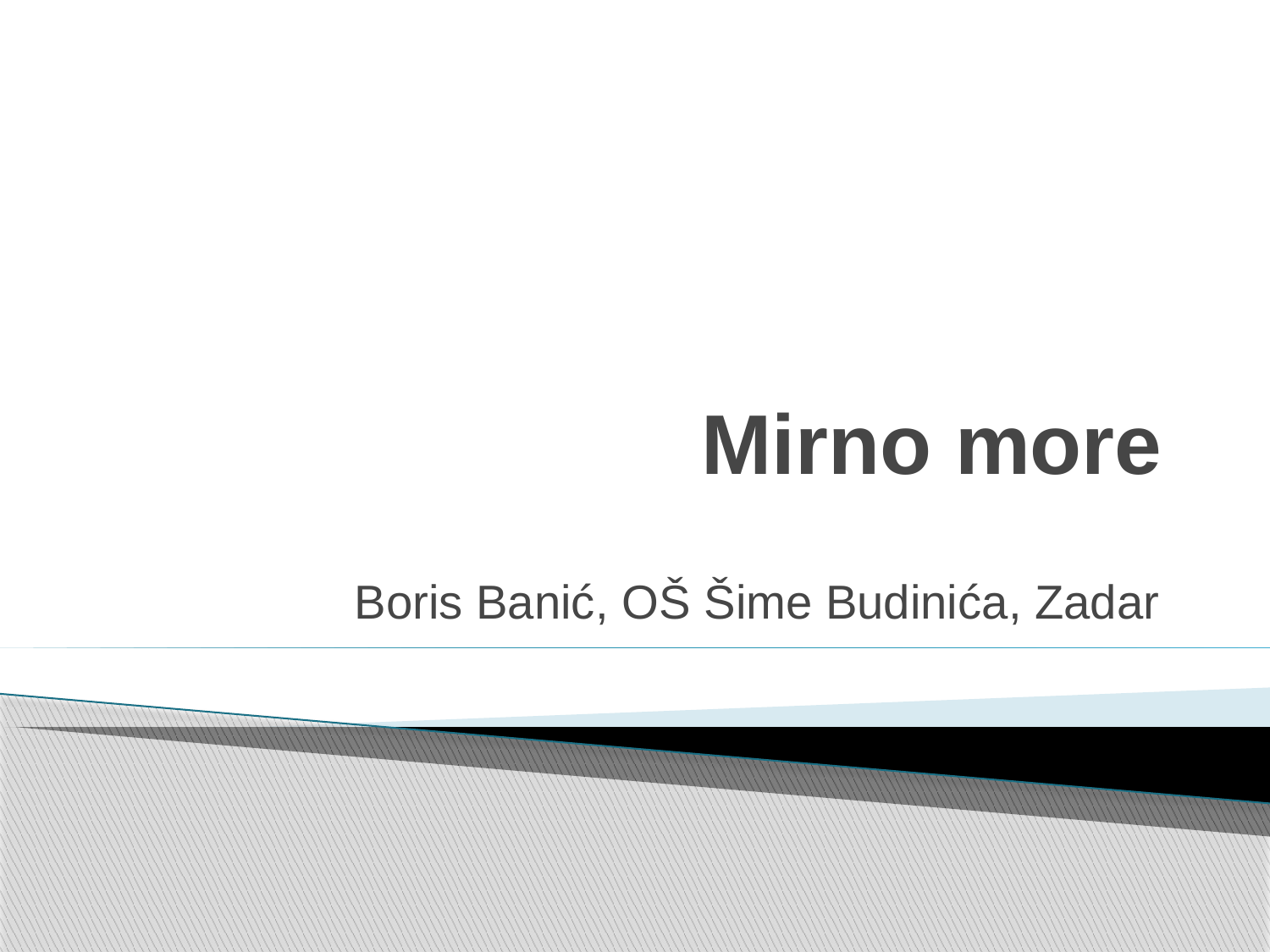

# Mirno more

Boris Banić, OŠ Šime Budinića, Zadar